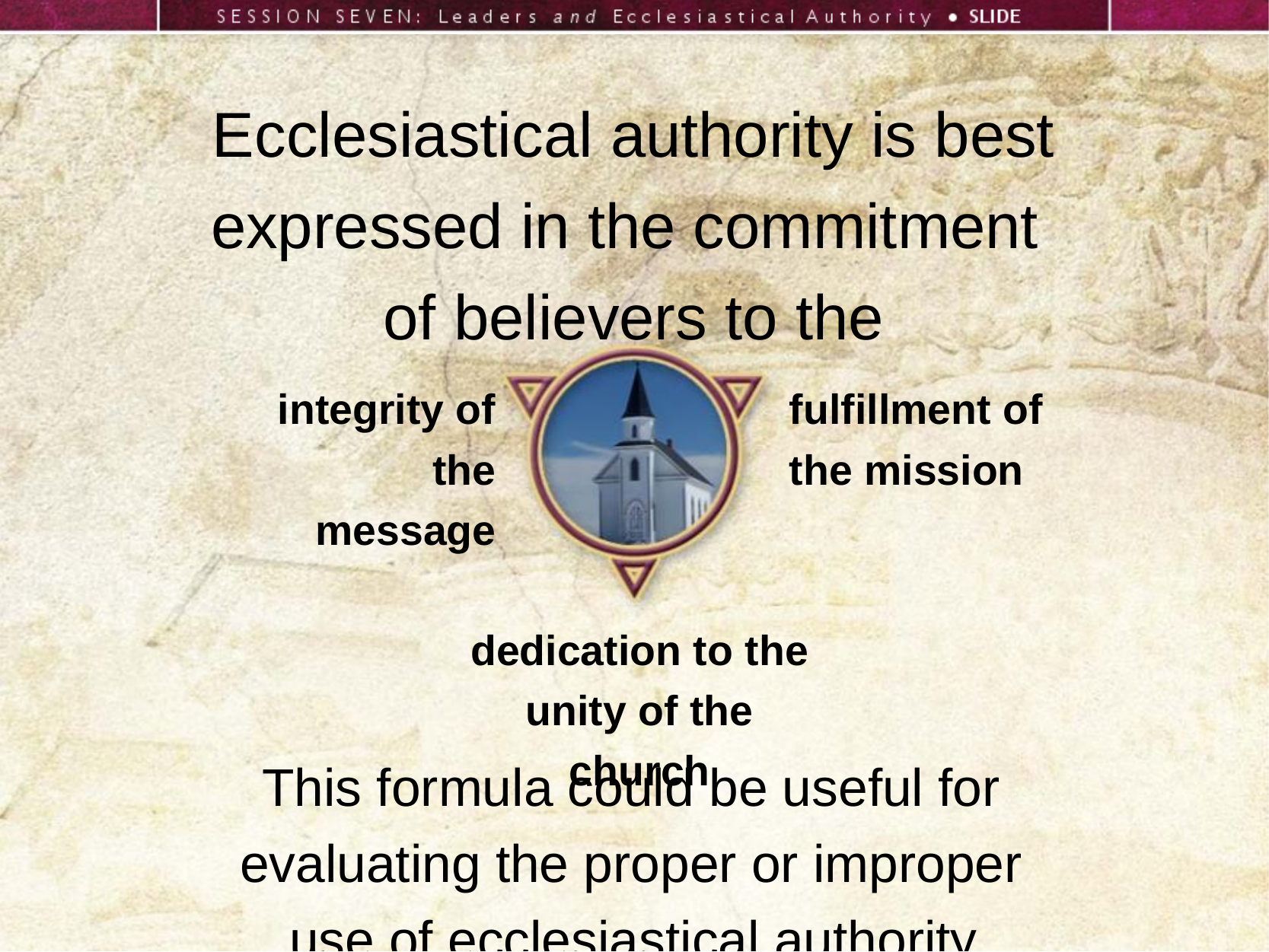

Ecclesiastical authority is best expressed in the commitment
of believers to the
integrity of
the message
fulfillment of
the mission
dedication to the
unity of the church
This formula could be useful for
evaluating the proper or improper
use of ecclesiastical authority.